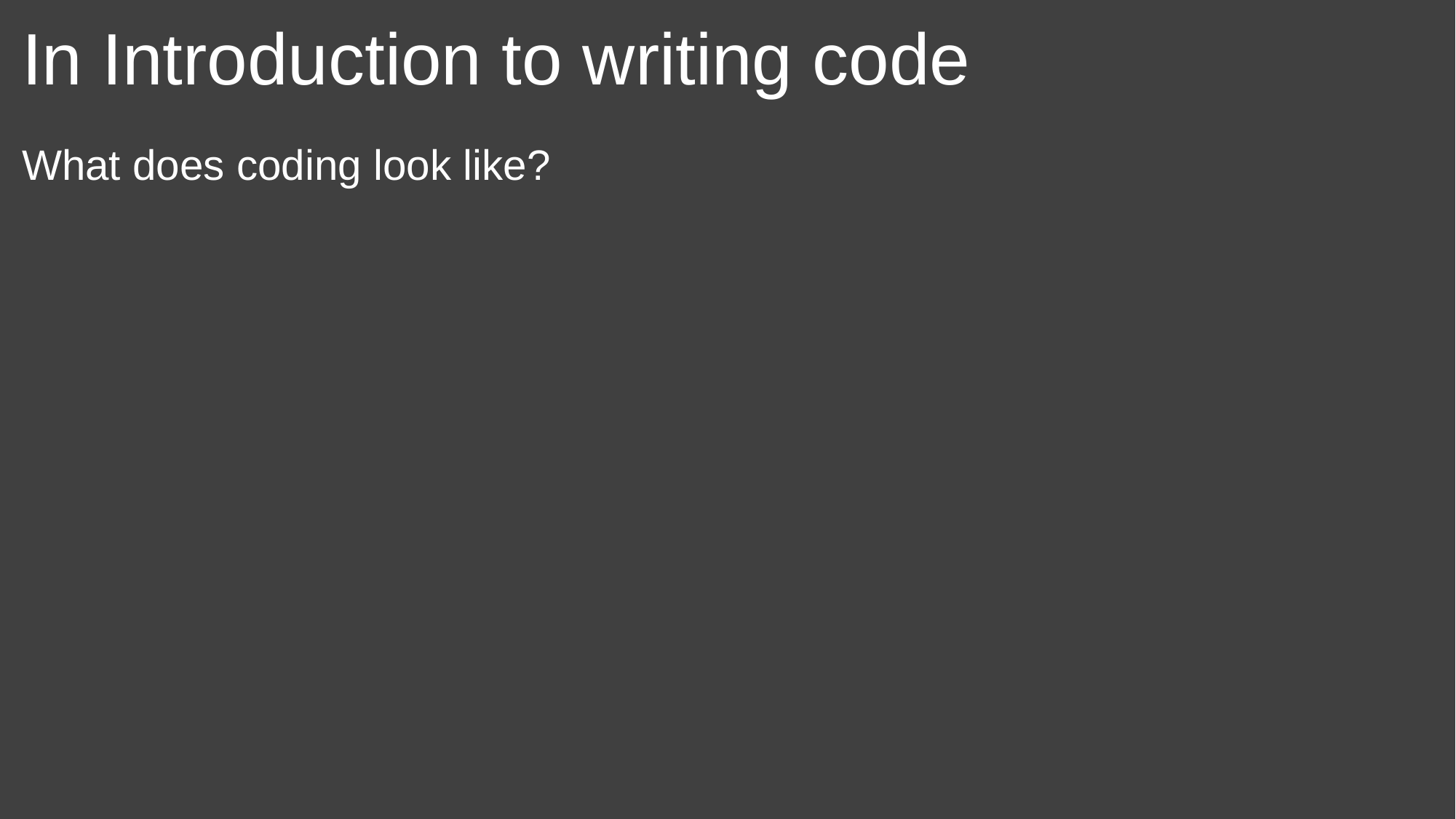

# In Introduction to writing code
What does coding look like?